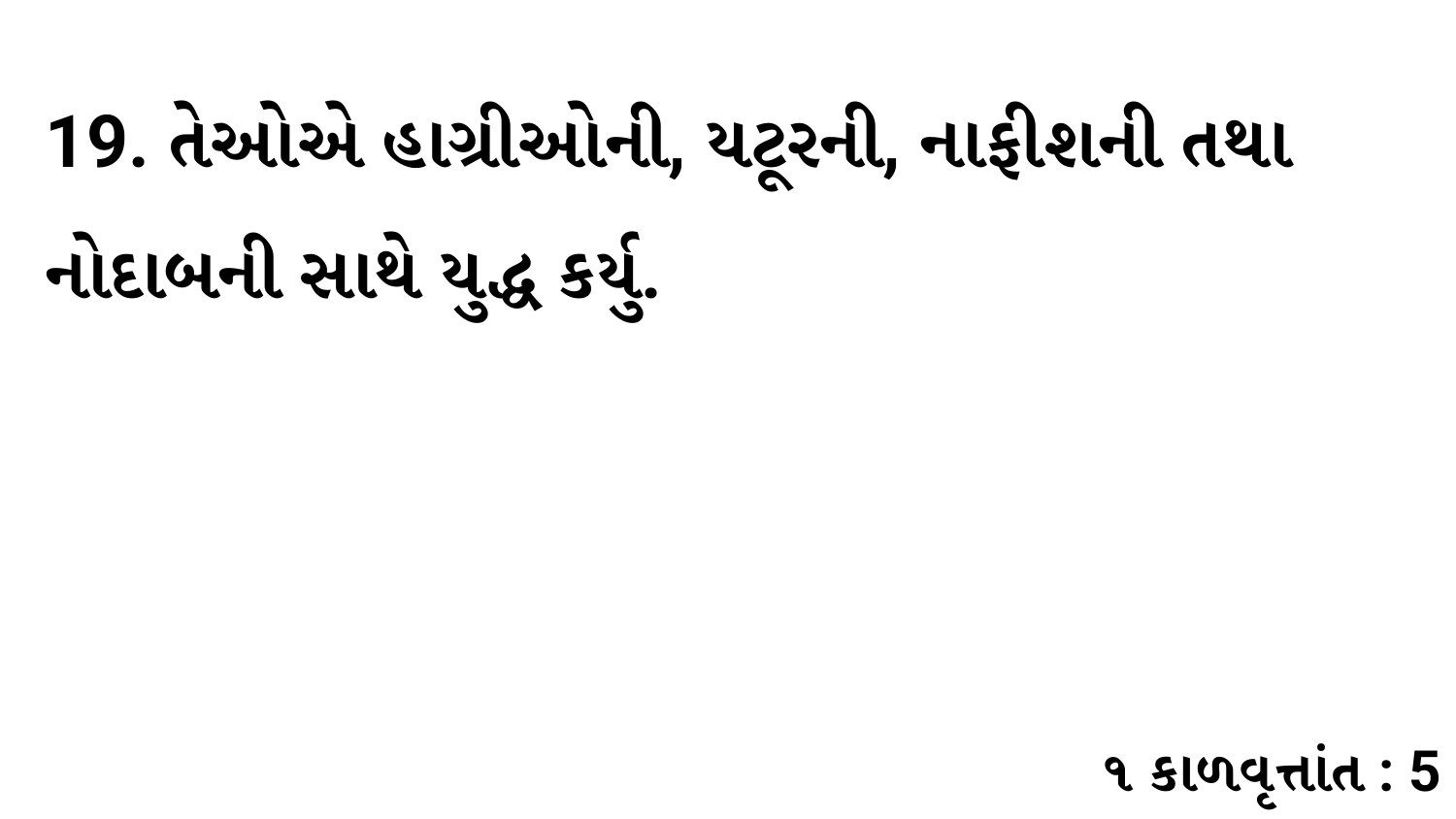

19. તેઓએ હાગ્રીઓની, યટૂરની, નાફીશની તથા નોદાબની સાથે યુદ્ધ કર્યુ.
૧ કાળવૃત્તાંત : 5